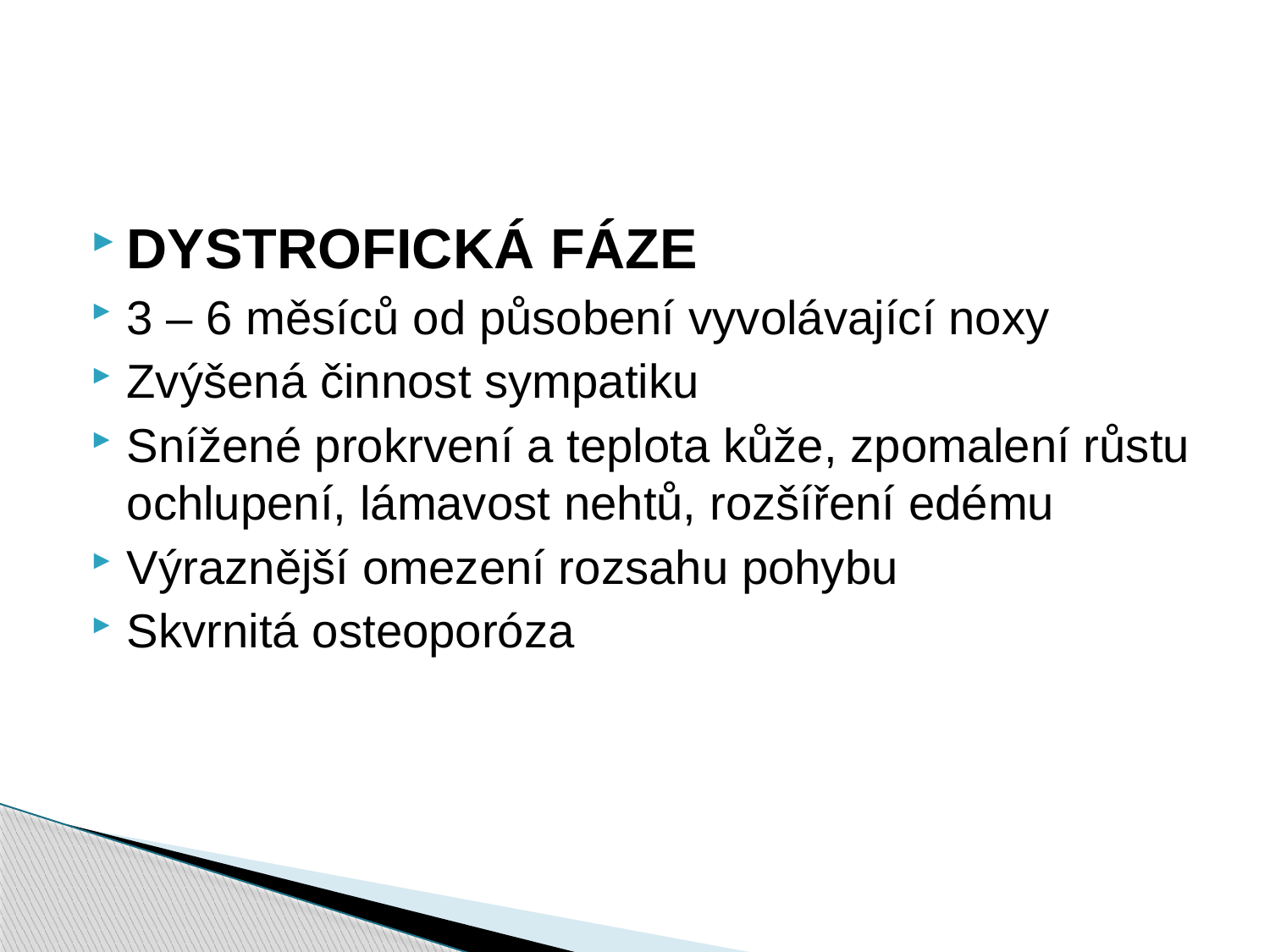

#
DYSTROFICKÁ FÁZE
3 – 6 měsíců od působení vyvolávající noxy
Zvýšená činnost sympatiku
Snížené prokrvení a teplota kůže, zpomalení růstu ochlupení, lámavost nehtů, rozšíření edému
Výraznější omezení rozsahu pohybu
Skvrnitá osteoporóza